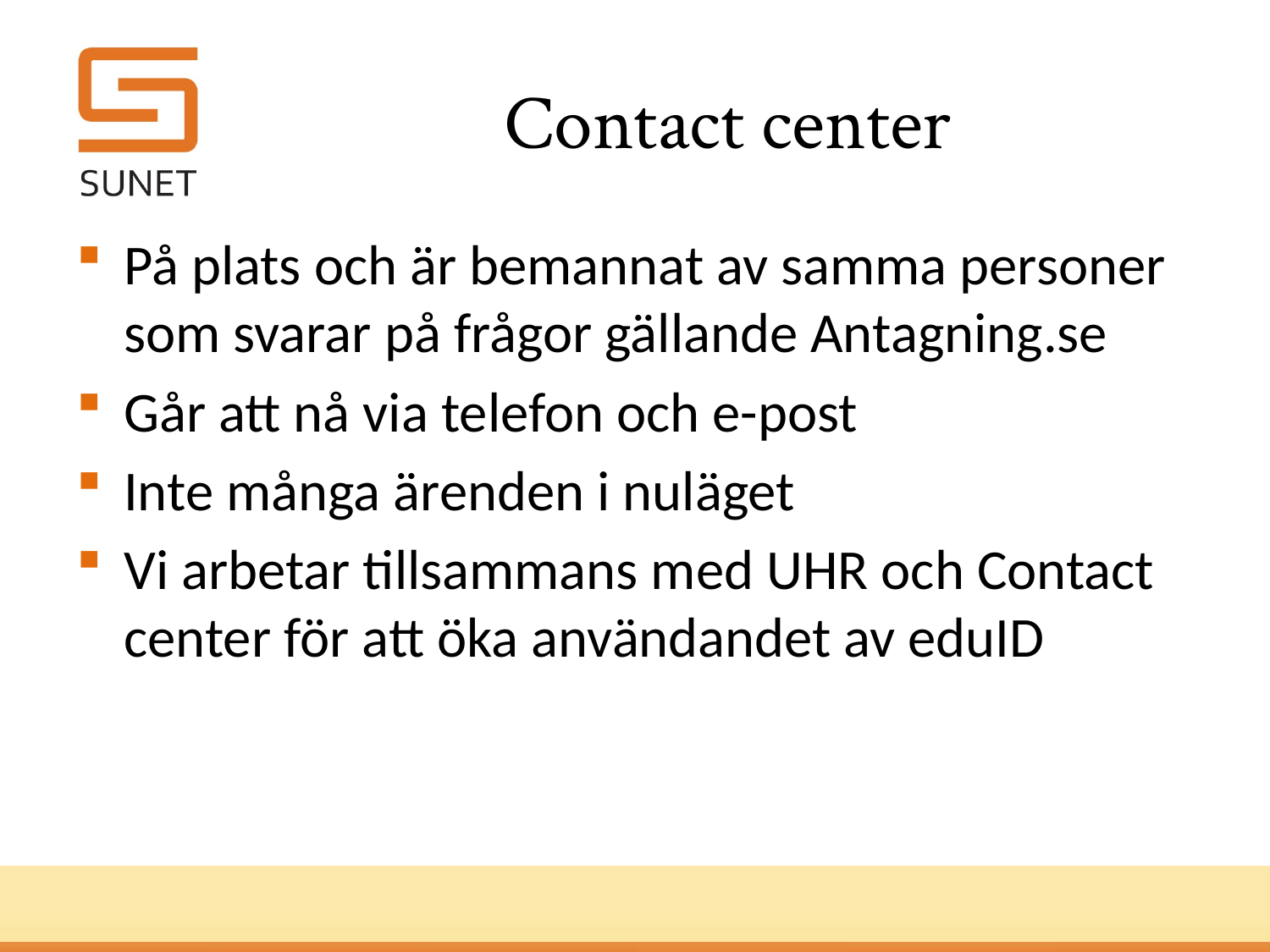

# Contact center
På plats och är bemannat av samma personer som svarar på frågor gällande Antagning.se
Går att nå via telefon och e-post
Inte många ärenden i nuläget
Vi arbetar tillsammans med UHR och Contact center för att öka användandet av eduID